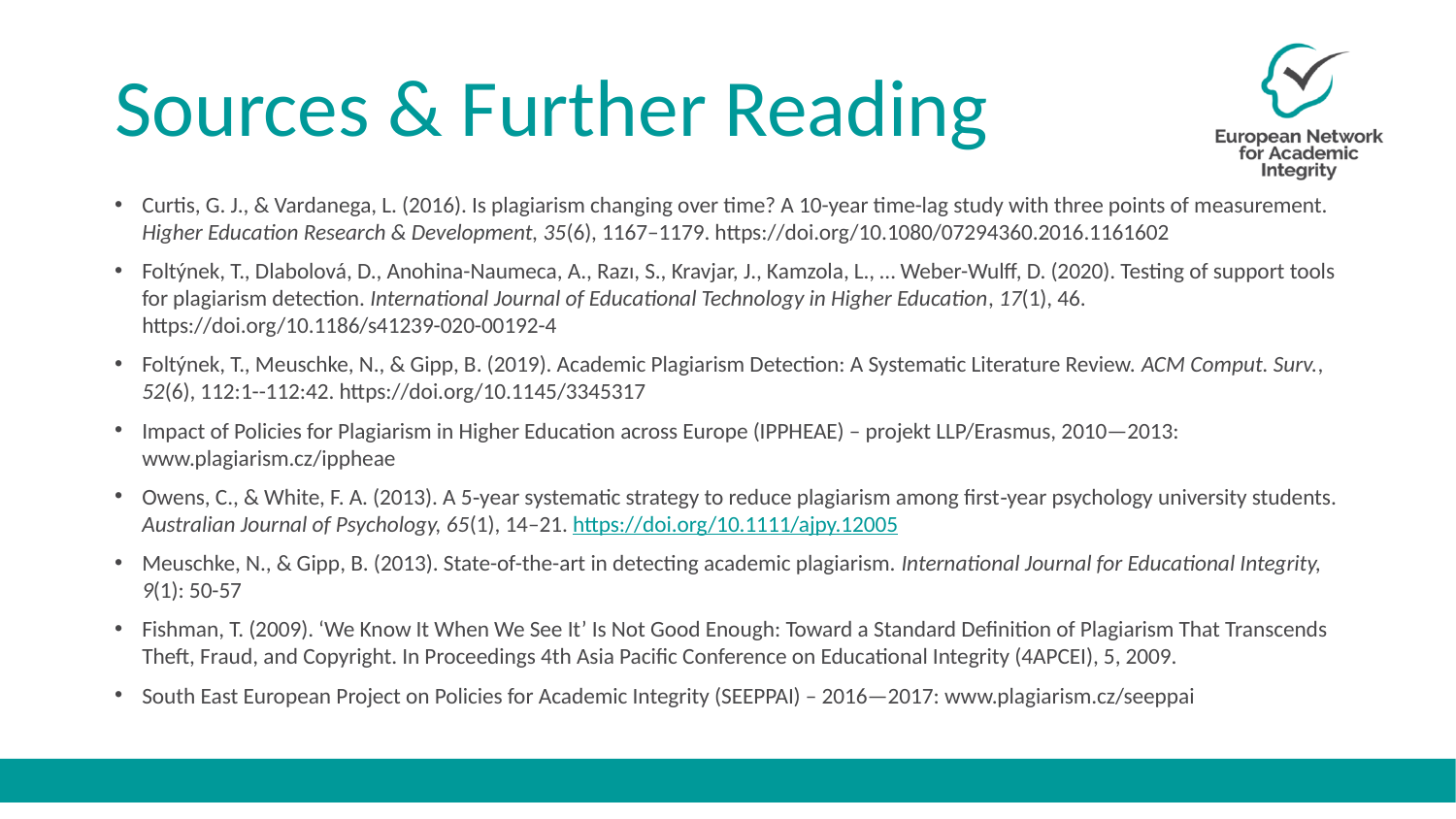

# Sources & Further Reading
Curtis, G. J., & Vardanega, L. (2016). Is plagiarism changing over time? A 10-year time-lag study with three points of measurement. Higher Education Research & Development, 35(6), 1167–1179. https://doi.org/10.1080/07294360.2016.1161602
Foltýnek, T., Dlabolová, D., Anohina-Naumeca, A., Razı, S., Kravjar, J., Kamzola, L., … Weber-Wulff, D. (2020). Testing of support tools for plagiarism detection. International Journal of Educational Technology in Higher Education, 17(1), 46. https://doi.org/10.1186/s41239-020-00192-4
Foltýnek, T., Meuschke, N., & Gipp, B. (2019). Academic Plagiarism Detection: A Systematic Literature Review. ACM Comput. Surv., 52(6), 112:1--112:42. https://doi.org/10.1145/3345317
Impact of Policies for Plagiarism in Higher Education across Europe (IPPHEAE) – projekt LLP/Erasmus, 2010—2013: www.plagiarism.cz/ippheae
Owens, C., & White, F. A. (2013). A 5‐year systematic strategy to reduce plagiarism among first‐year psychology university students. Australian Journal of Psychology, 65(1), 14–21. https://doi.org/10.1111/ajpy.12005
Meuschke, N., & Gipp, B. (2013). State-of-the-art in detecting academic plagiarism. International Journal for Educational Integrity, 9(1): 50-57
Fishman, T. (2009). ‘We Know It When We See It’ Is Not Good Enough: Toward a Standard Definition of Plagiarism That Transcends Theft, Fraud, and Copyright. In Proceedings 4th Asia Pacific Conference on Educational Integrity (4APCEI), 5, 2009.
South East European Project on Policies for Academic Integrity (SEEPPAI) – 2016—2017: www.plagiarism.cz/seeppai